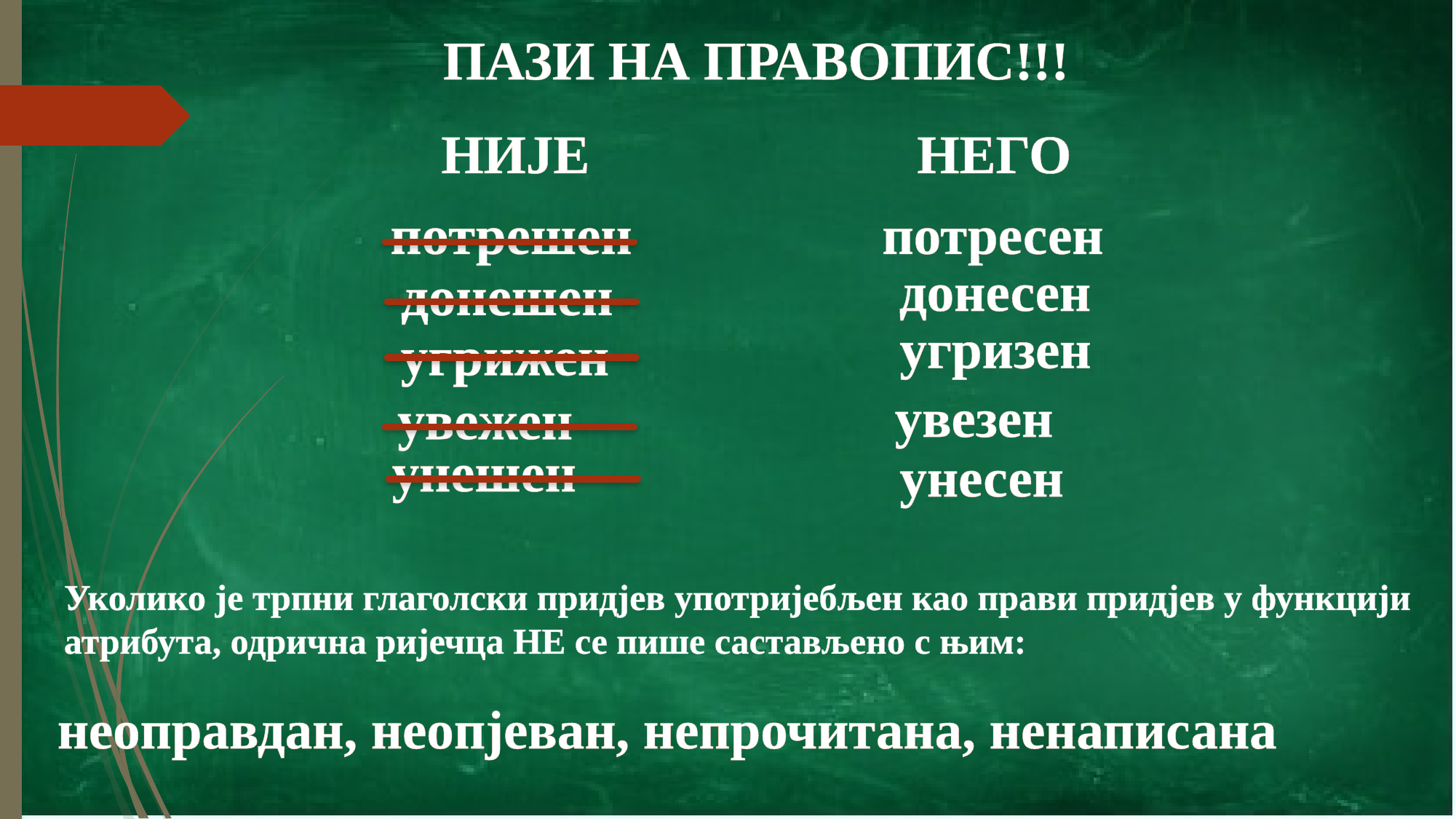

ПАЗИ НА ПРАВОПИС!!!
НИЈЕ                        НЕГО
потрешен
потресен
донесен
донешен
угризен
угрижен
увезен
увежен
унешен
унесен
Уколико је трпни глаголски придјев употријебљен као прави придјев у функцији атрибута, одрична ријечца НЕ се пише састављено с њим:
неоправдан, неопјеван, непрочитана, ненаписана